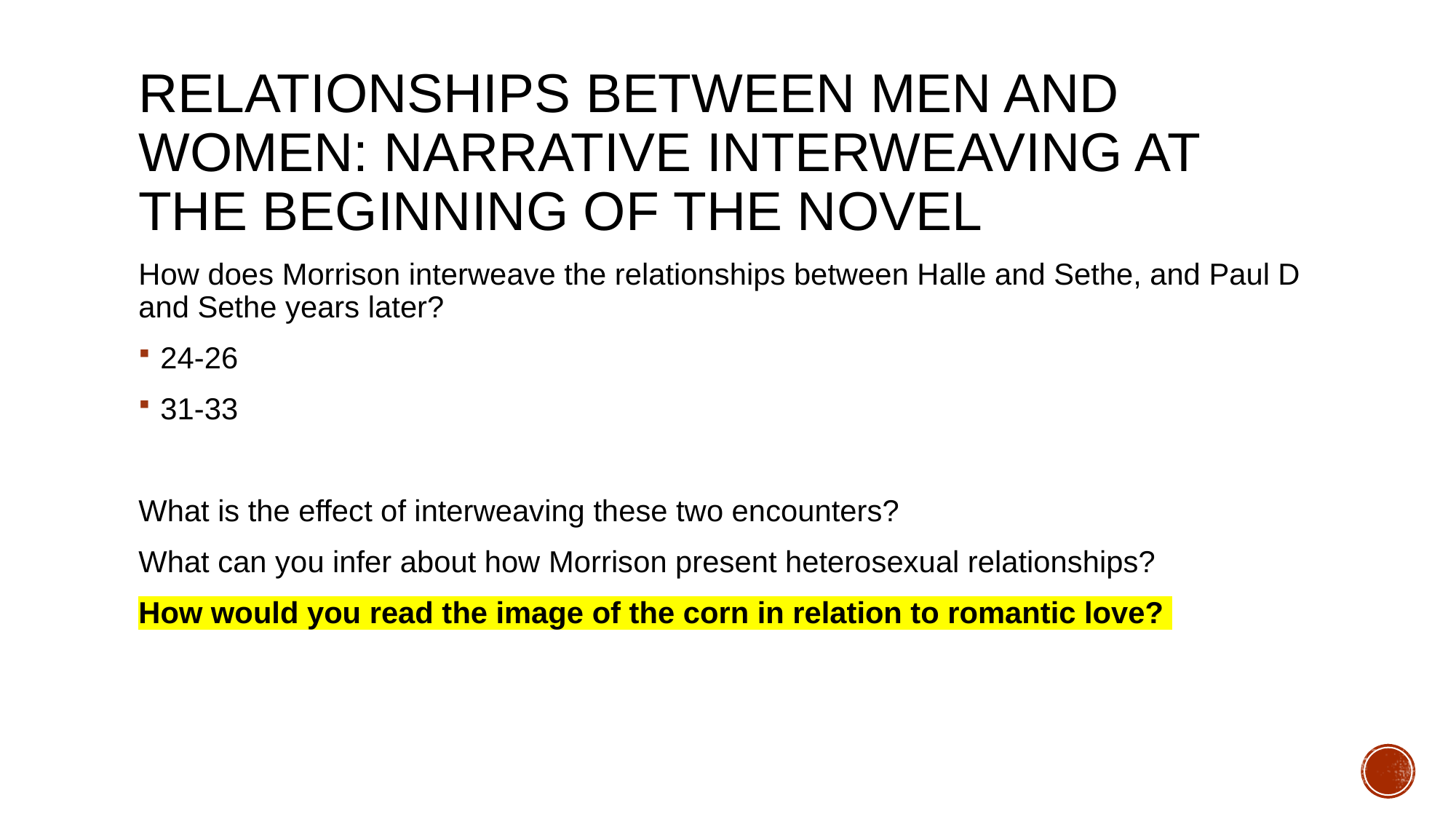

# Relationships between men and women: narrative Interweaving at the beginning of the novel
How does Morrison interweave the relationships between Halle and Sethe, and Paul D and Sethe years later?
24-26
31-33

What is the effect of interweaving these two encounters?
What can you infer about how Morrison present heterosexual relationships?
How would you read the image of the corn in relation to romantic love?